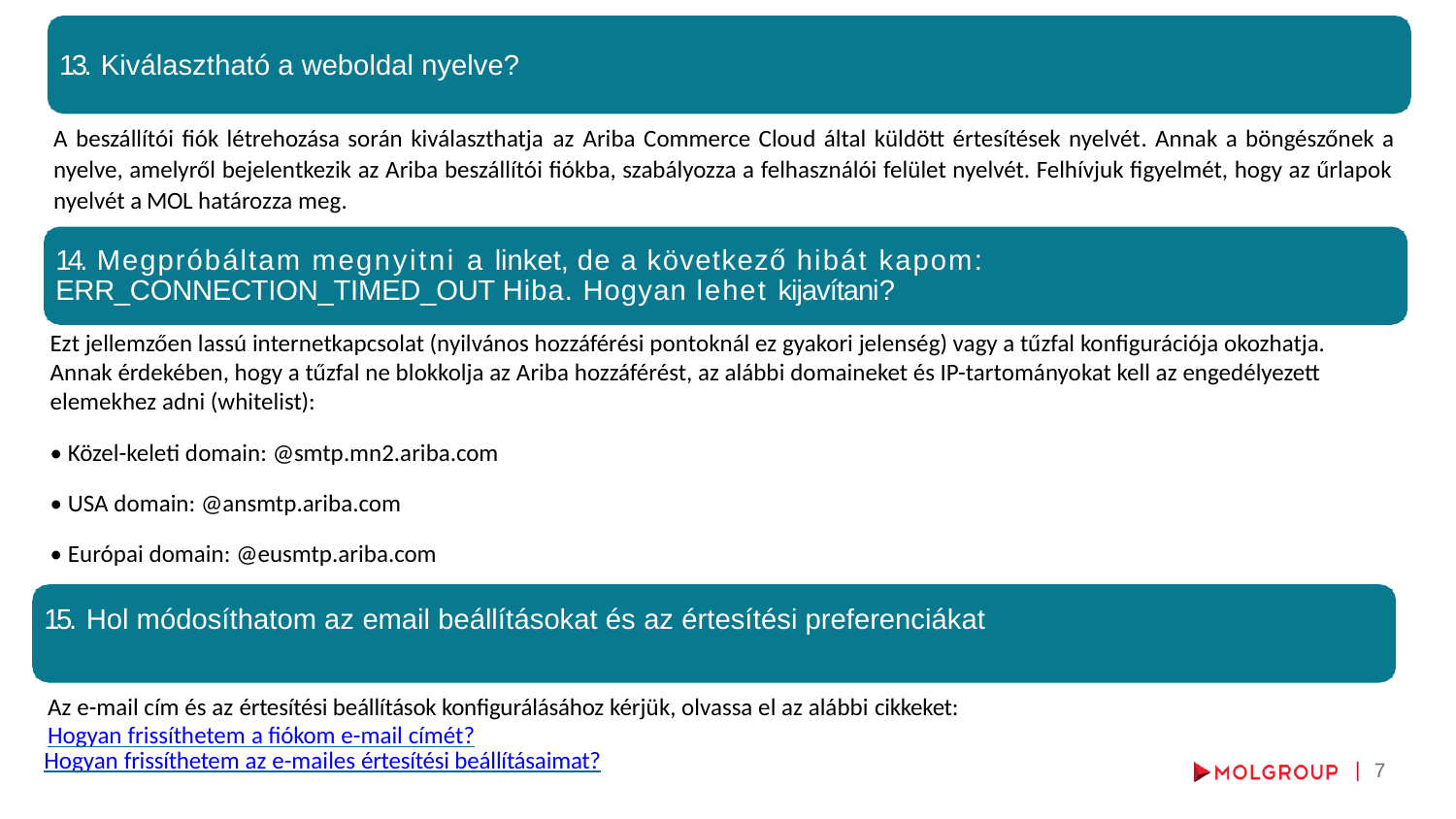

# 13.  Kiválasztható a weboldal nyelve?
A beszállítói fiók létrehozása során kiválaszthatja az Ariba Commerce Cloud által küldött értesítések nyelvét. Annak a böngészőnek a nyelve, amelyről bejelentkezik az Ariba beszállítói fiókba, szabályozza a felhasználói felület nyelvét. Felhívjuk figyelmét, hogy az űrlapok nyelvét a MOL határozza meg.

14.  Megpróbáltam megnyitni a linket, de a következő hibát kapom: ERR_CONNECTION_TIMED_OUT Hiba. Hogyan lehet kijavítani?
Ezt jellemzően lassú internetkapcsolat (nyilvános hozzáférési pontoknál ez gyakori jelenség) vagy a tűzfal konfigurációja okozhatja. Annak érdekében, hogy a tűzfal ne blokkolja az Ariba hozzáférést, az alábbi domaineket és IP-tartományokat kell az engedélyezett elemekhez adni (whitelist):
• Közel-keleti domain: @smtp.mn2.ariba.com
• USA domain: @ansmtp.ariba.com
• Európai domain: @eusmtp.ariba.com

15.  Hol módosíthatom az email beállításokat és az értesítési preferenciákat

Az e-mail cím és az értesítési beállítások konfigurálásához kérjük, olvassa el az alábbi cikkeket:
Hogyan frissíthetem a fiókom e-mail címét?
Hogyan frissíthetem az e-mailes értesítési beállításaimat?
7